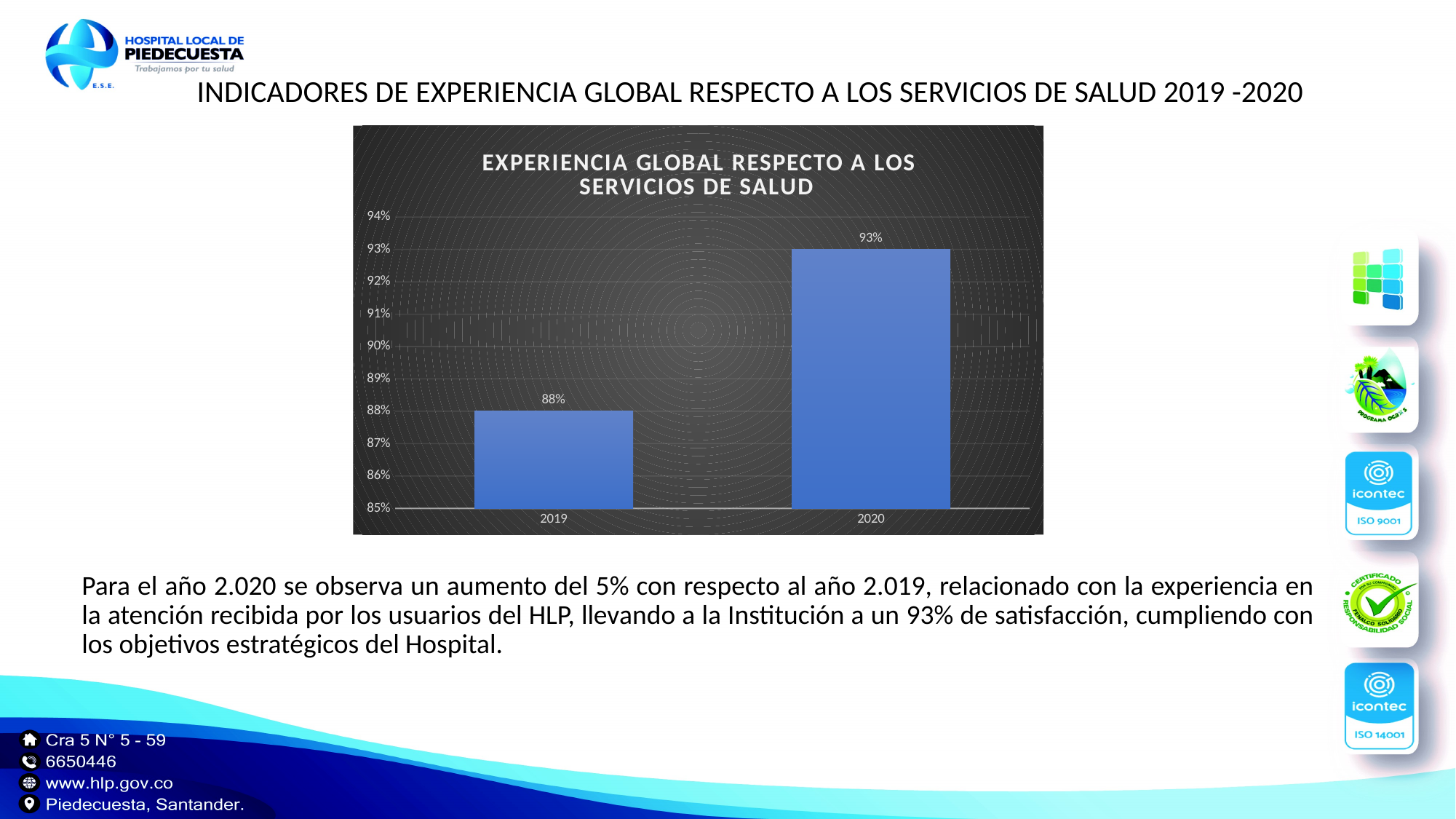

# INDICADORES DE EXPERIENCIA GLOBAL RESPECTO A LOS SERVICIOS DE SALUD 2019 -2020

### Chart: EXPERIENCIA GLOBAL RESPECTO A LOS SERVICIOS DE SALUD

| Category |  |
|---|---|
| 2019 | 0.88 |
| 2020 | 0.93 |
Para el año 2.020 se observa un aumento del 5% con respecto al año 2.019, relacionado con la experiencia en la atención recibida por los usuarios del HLP, llevando a la Institución a un 93% de satisfacción, cumpliendo con los objetivos estratégicos del Hospital.